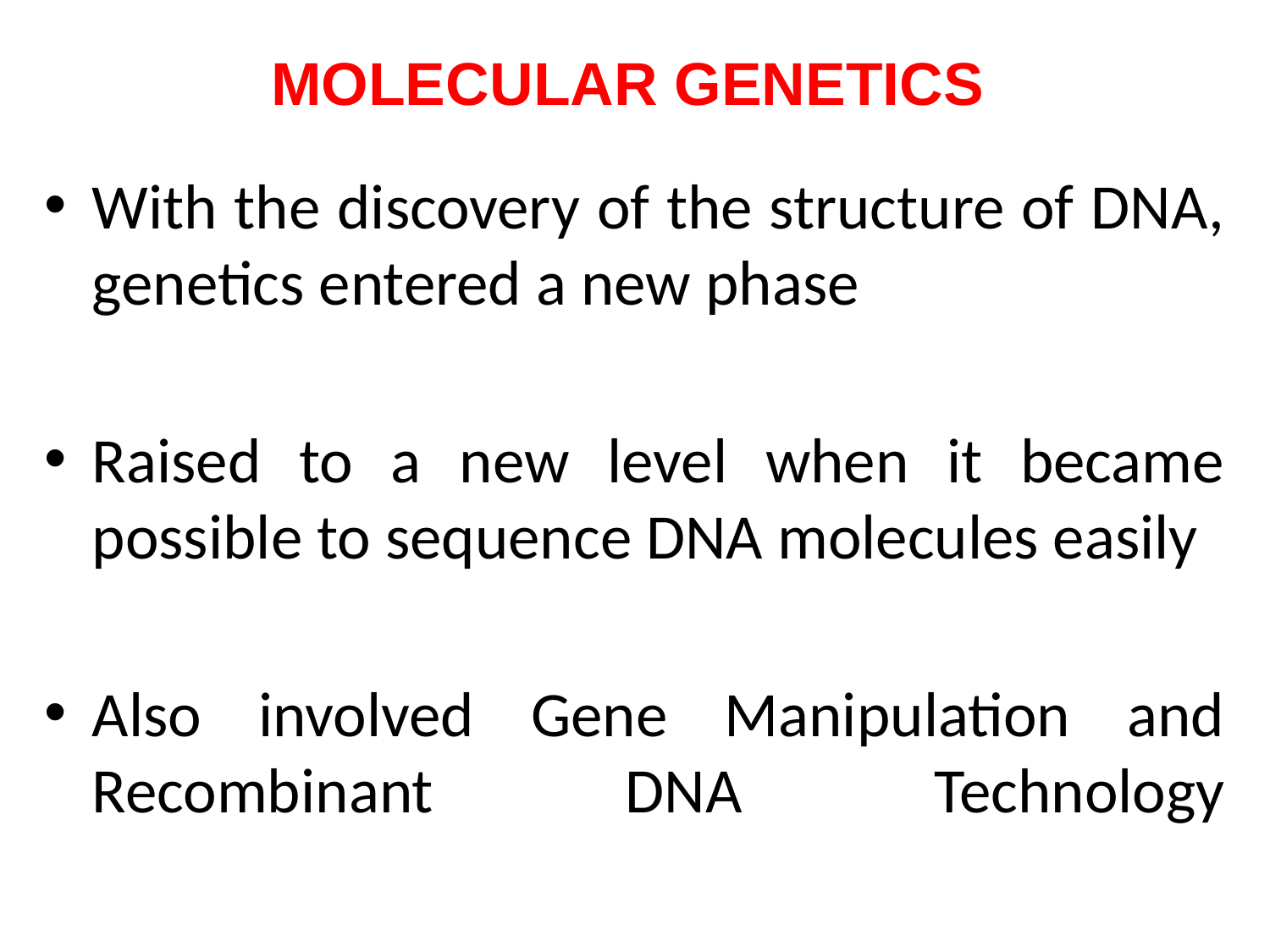

# MOLECULAR GENETICS
With the discovery of the structure of DNA, genetics entered a new phase

Raised to a new level when it became possible to sequence DNA molecules easily

Also involved Gene Manipulation and Recombinant DNA Technology